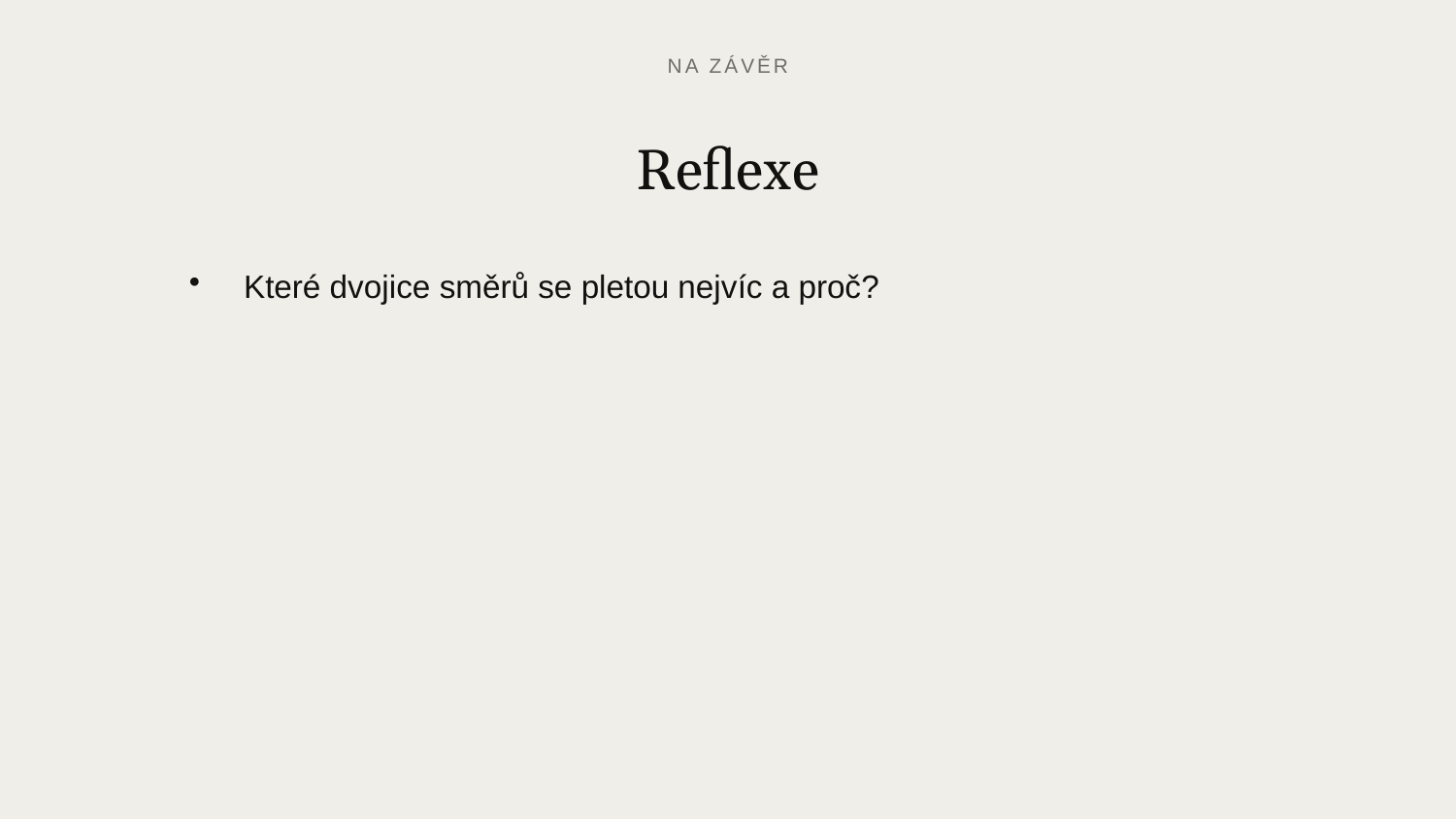

NA ZÁVĚR
Reflexe
Které dvojice směrů se pletou nejvíc a proč?